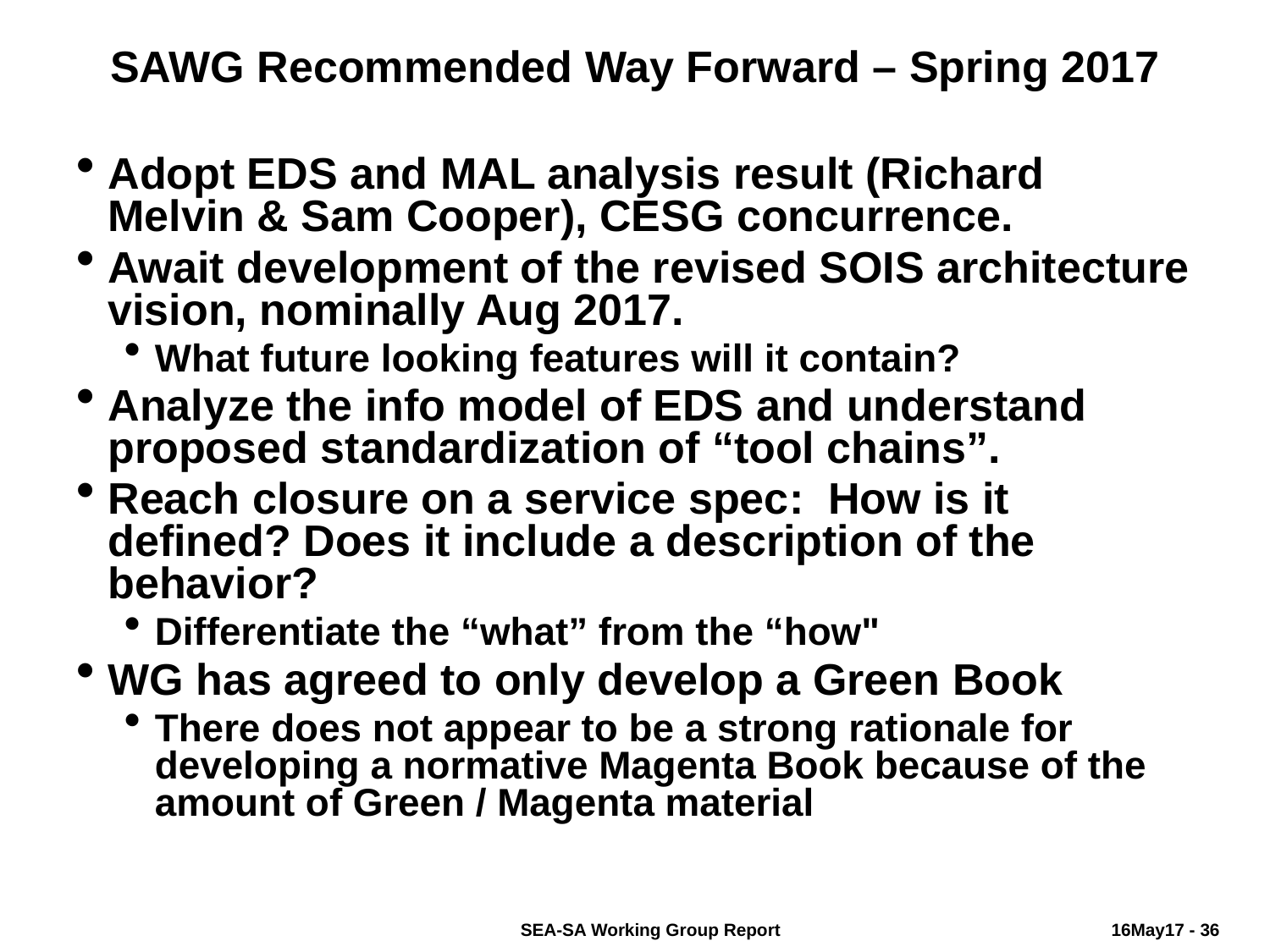

# SAWG Recommended Way Forward – Spring 2017
Adopt EDS and MAL analysis result (Richard Melvin & Sam Cooper), CESG concurrence.
Await development of the revised SOIS architecture vision, nominally Aug 2017.
What future looking features will it contain?
Analyze the info model of EDS and understand proposed standardization of “tool chains”.
Reach closure on a service spec:  How is it defined? Does it include a description of the behavior?
Differentiate the “what” from the “how"
WG has agreed to only develop a Green Book
There does not appear to be a strong rationale for developing a normative Magenta Book because of the amount of Green / Magenta material